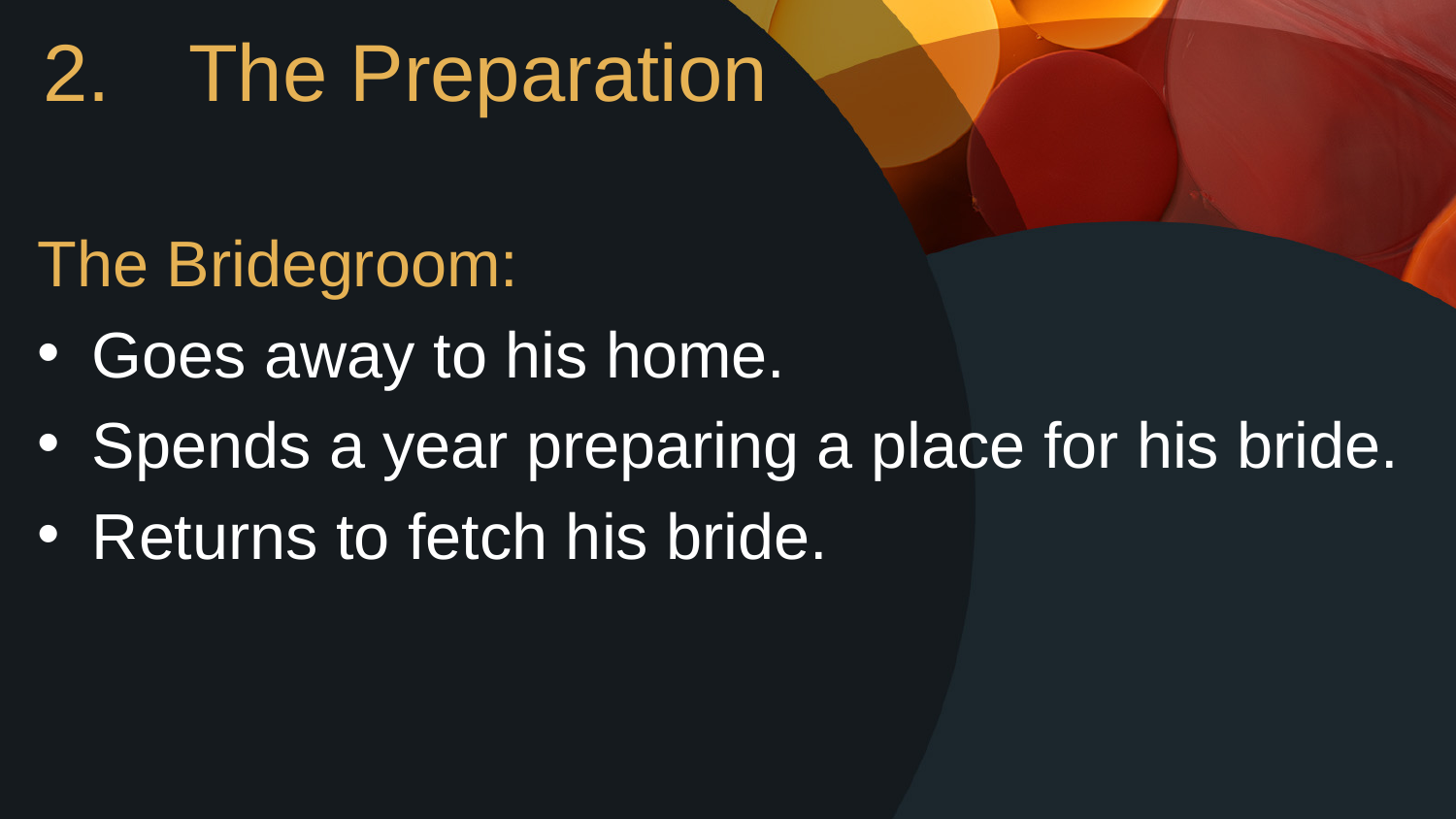

# 2.	The Preparation
The Bridegroom:
Goes away to his home.
Spends a year preparing a place for his bride.
Returns to fetch his bride.